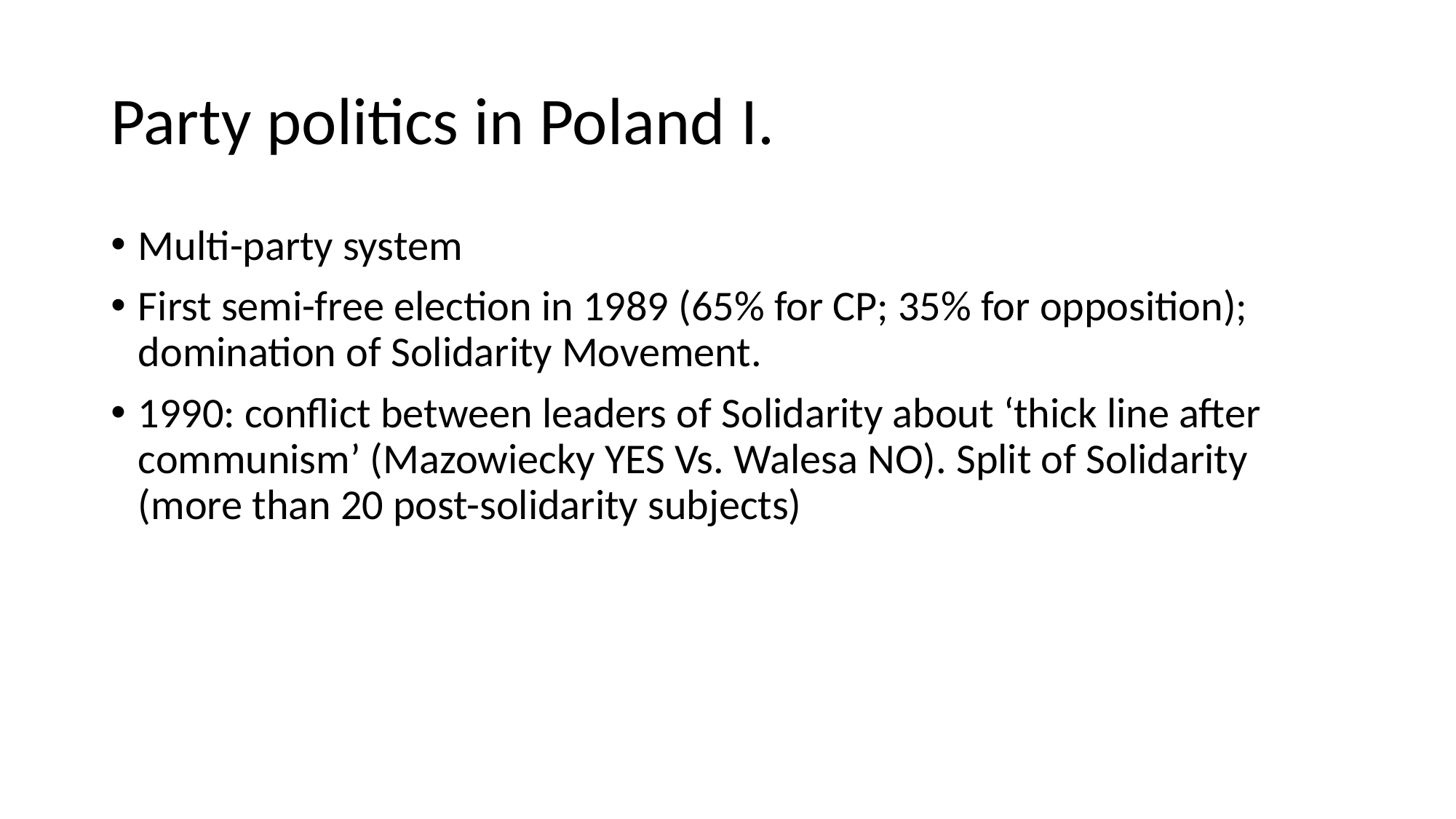

# Party politics in Poland I.
Multi-party system
First semi-free election in 1989 (65% for CP; 35% for opposition); domination of Solidarity Movement.
1990: conflict between leaders of Solidarity about ‘thick line after communism’ (Mazowiecky YES Vs. Walesa NO). Split of Solidarity (more than 20 post-solidarity subjects)